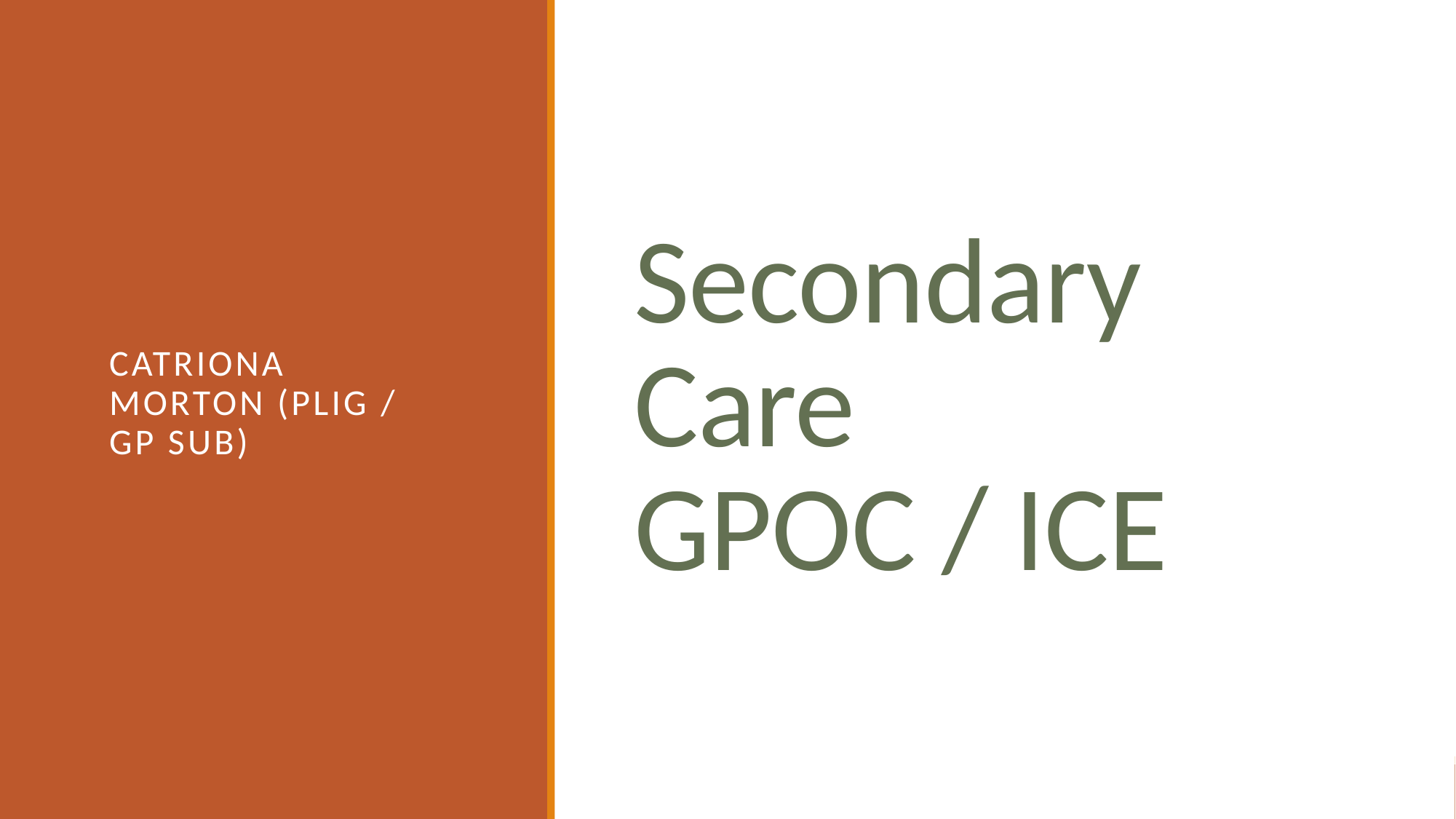

# Secondary Care GPOC / ICE
Catriona Morton (PLIG / GP Sub)